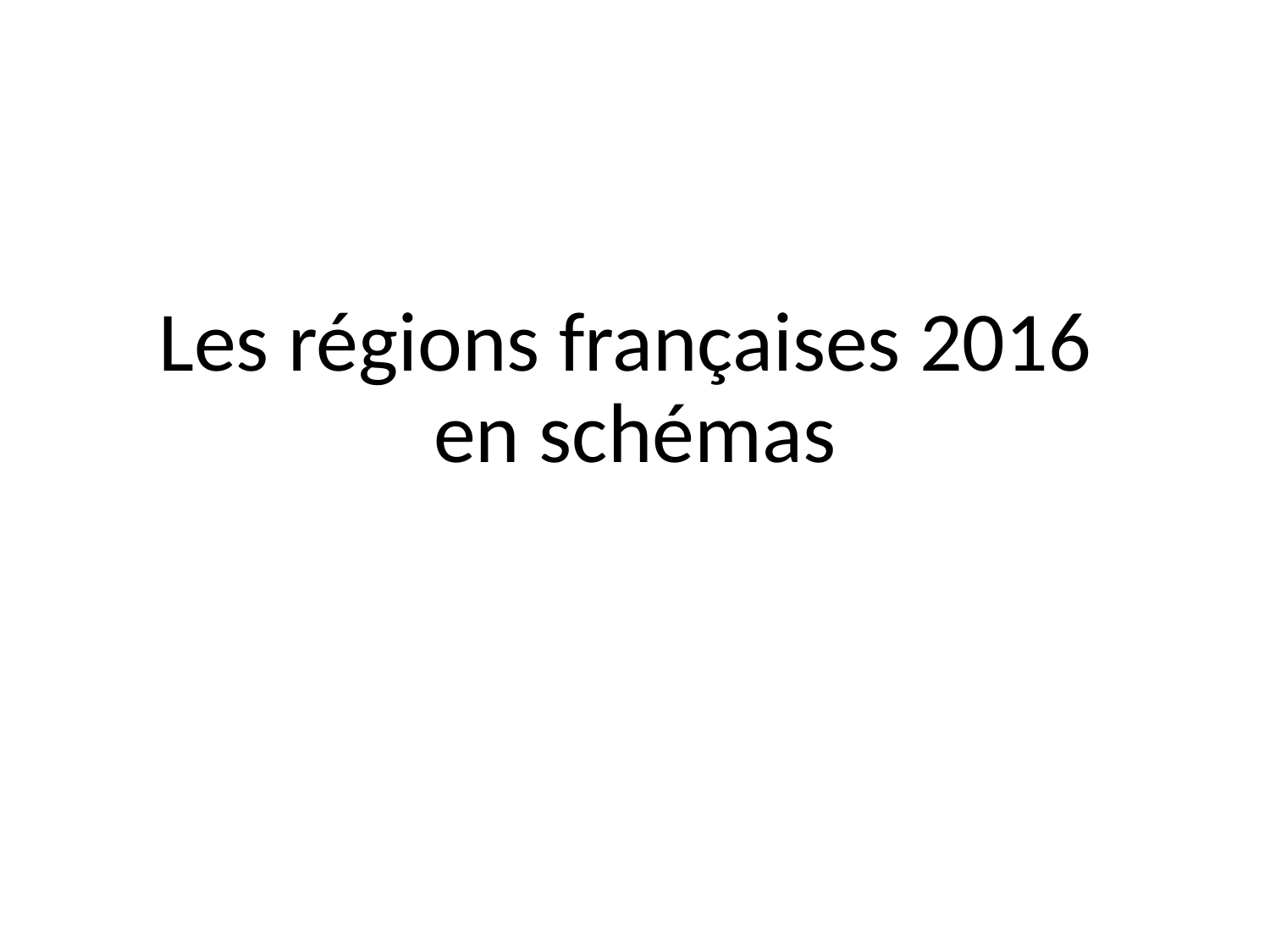

# Les régions françaises 2016 en schémas